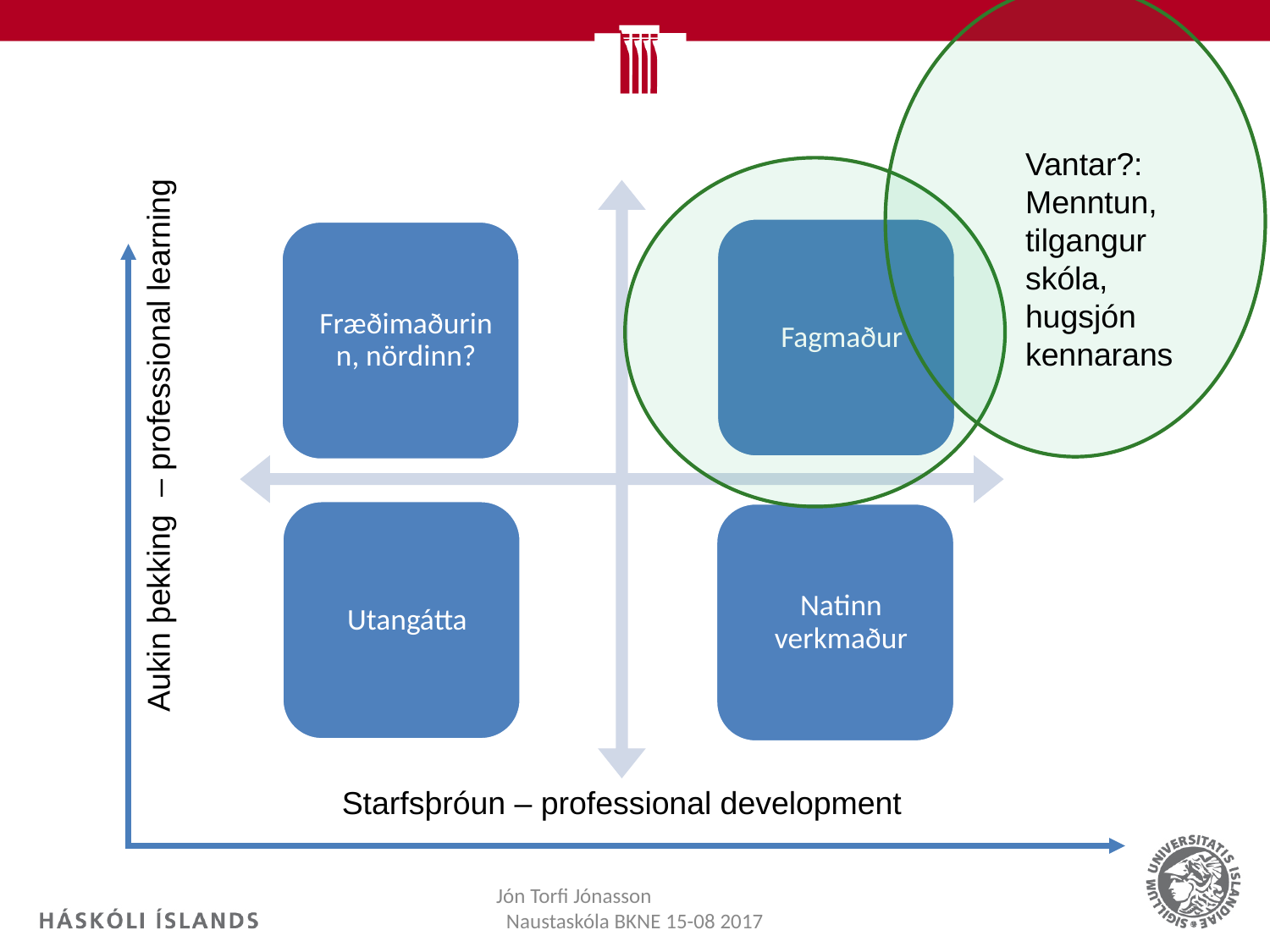

Vantar?:
Menntun, tilgangur skóla,
hugsjón kennarans

Fræðimaðurinn, nördinn?
Fagmaður
Utangátta
Natinn verkmaður
Aukin þekking  – professional learning
Starfsþróun – professional development
Jón Torfi Jónasson                          Naustaskóla BKNE 15-08 2017